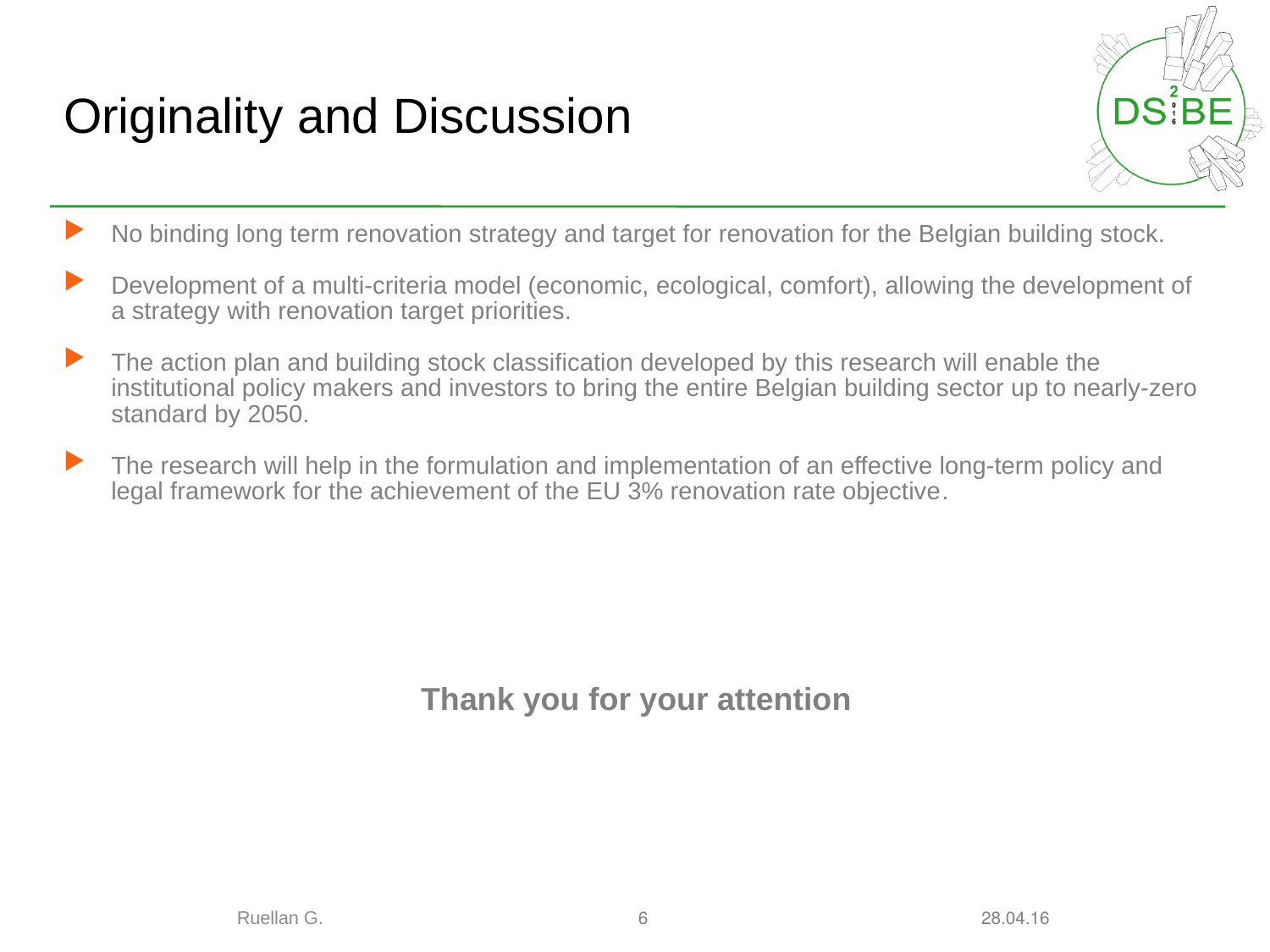

# Originality and Discussion
No binding long term renovation strategy and target for renovation for the Belgian building stock.
Development of a multi-criteria model (economic, ecological, comfort), allowing the development of a strategy with renovation target priorities.
The action plan and building stock classification developed by this research will enable the  institutional policy makers and investors to bring the entire Belgian building sector up to nearly-zero standard by 2050.
The research will help in the formulation and implementation of an effective long-term policy and legal framework for the achievement of the EU 3% renovation rate objective.

Thank you for your attention
Ruellan G.